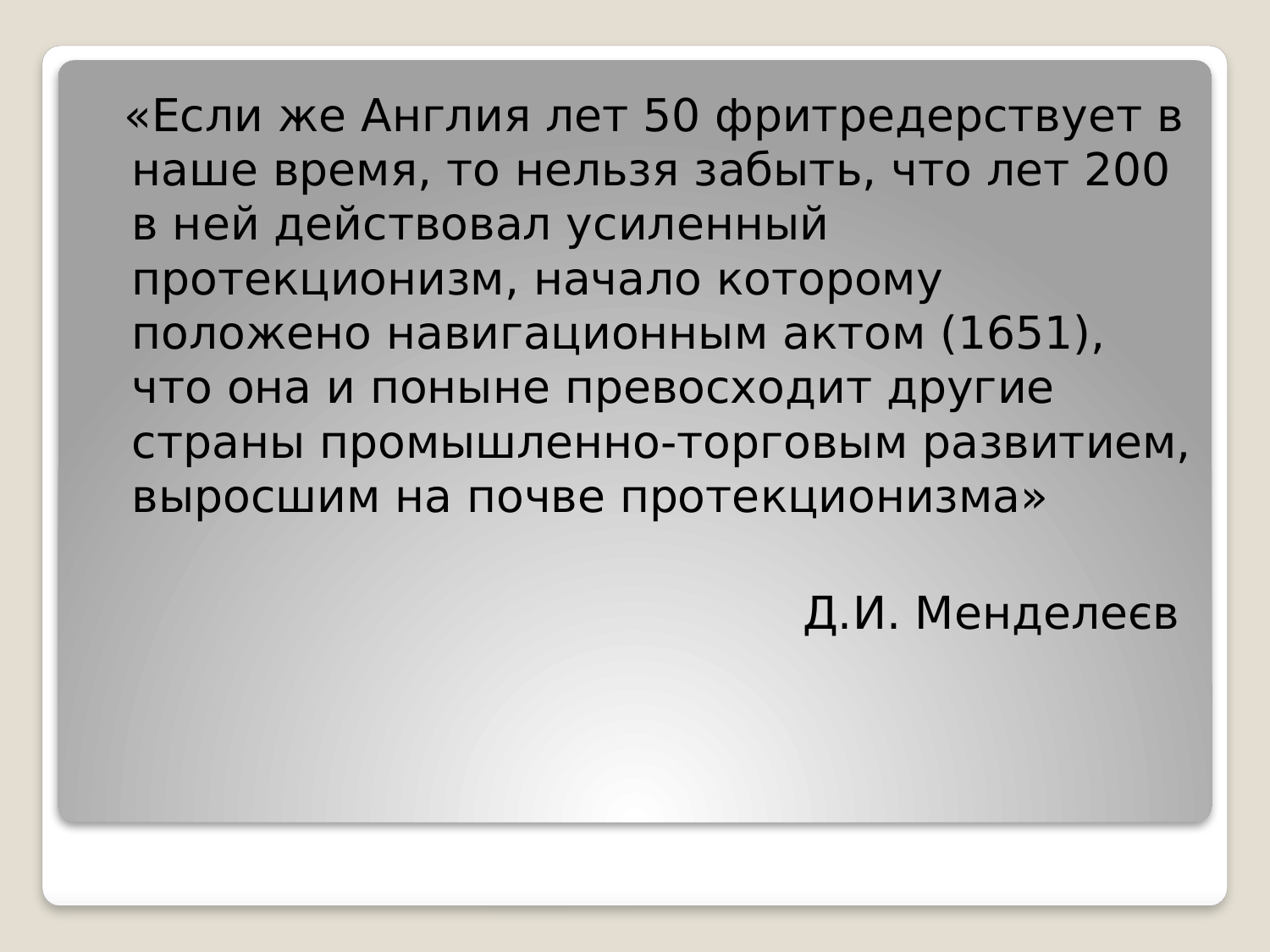

«Если же Англия лет 50 фритредерствует в наше время, то нельзя забыть, что лет 200 в ней действовал усиленный протекционизм, начало которому положено навигационным актом (1651), что она и поныне превосходит другие страны промышленно-торговым развитием, выросшим на почве протекционизма»

Д.И. Менделеєв